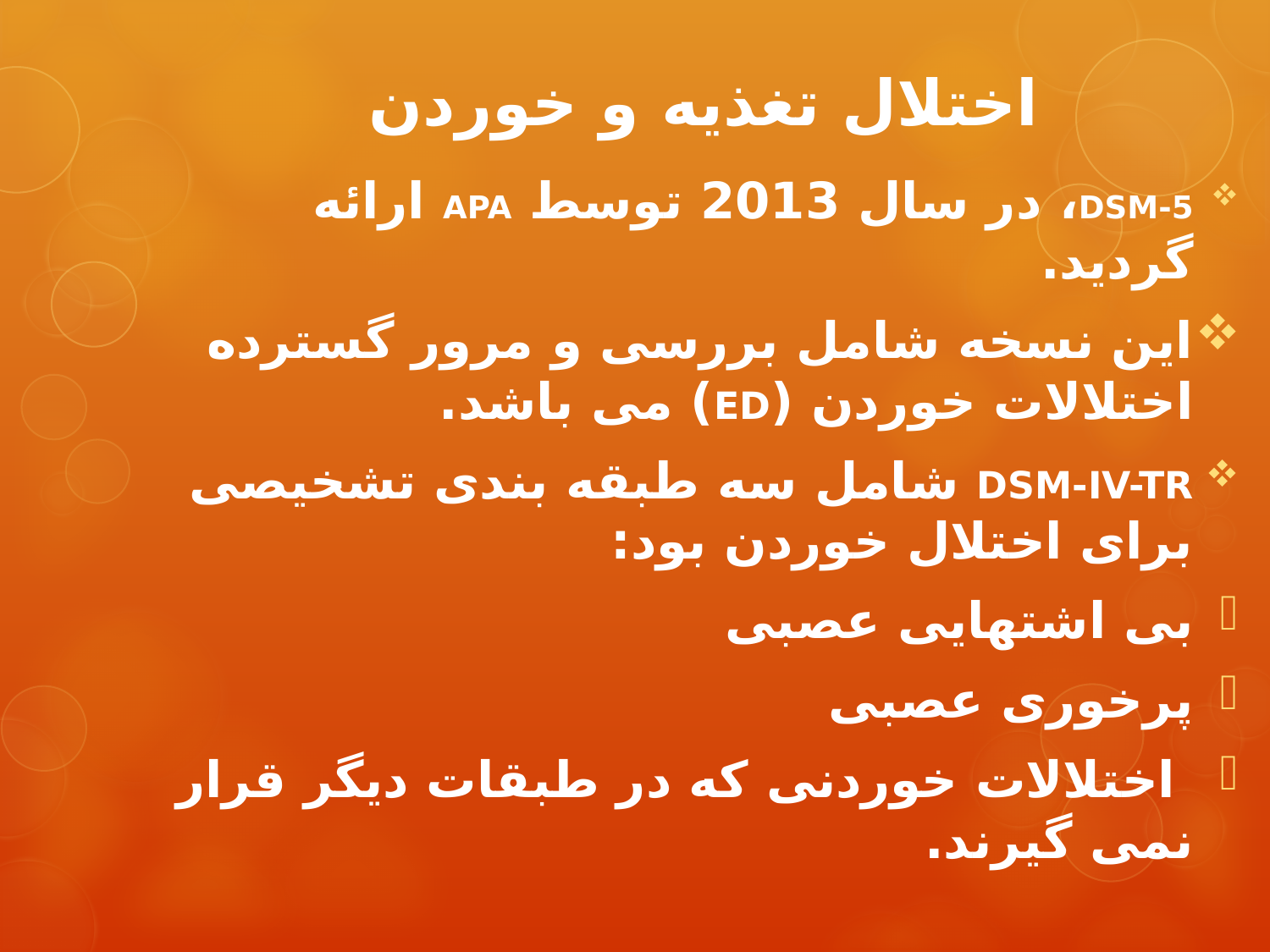

# اختلال تغذیه و خوردن
DSM-5، در سال 2013 توسط APA ارائه گردید.
این نسخه شامل بررسی و مرور گسترده اختلالات خوردن (ED) می باشد.
DSM-IV-TR شامل سه طبقه بندی تشخیصی برای اختلال خوردن بود:
بی اشتهایی عصبی
پرخوری عصبی
 اختلالات خوردنی که در طبقات دیگر قرار نمی گیرند.